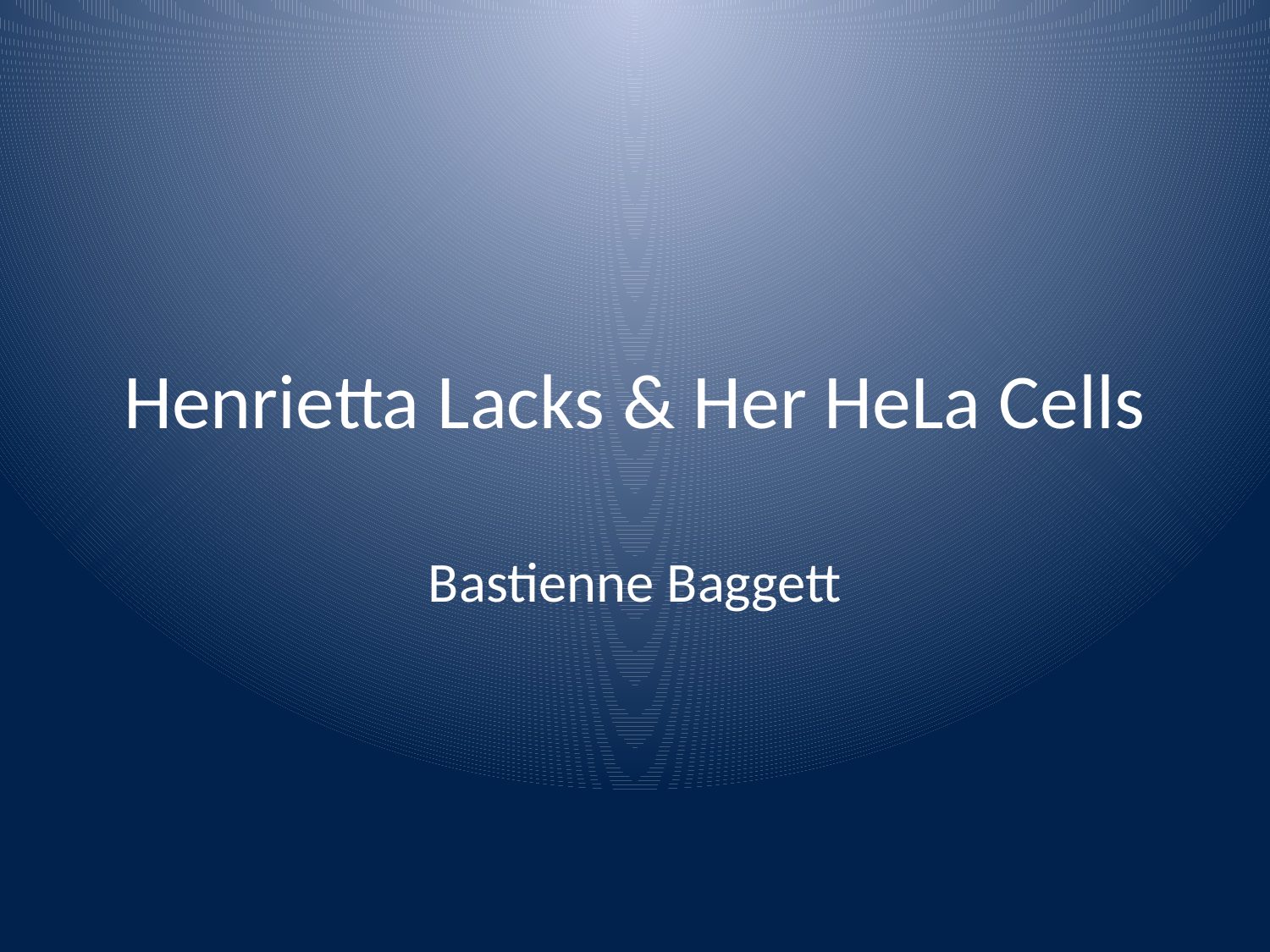

# Henrietta Lacks & Her HeLa Cells
Bastienne Baggett